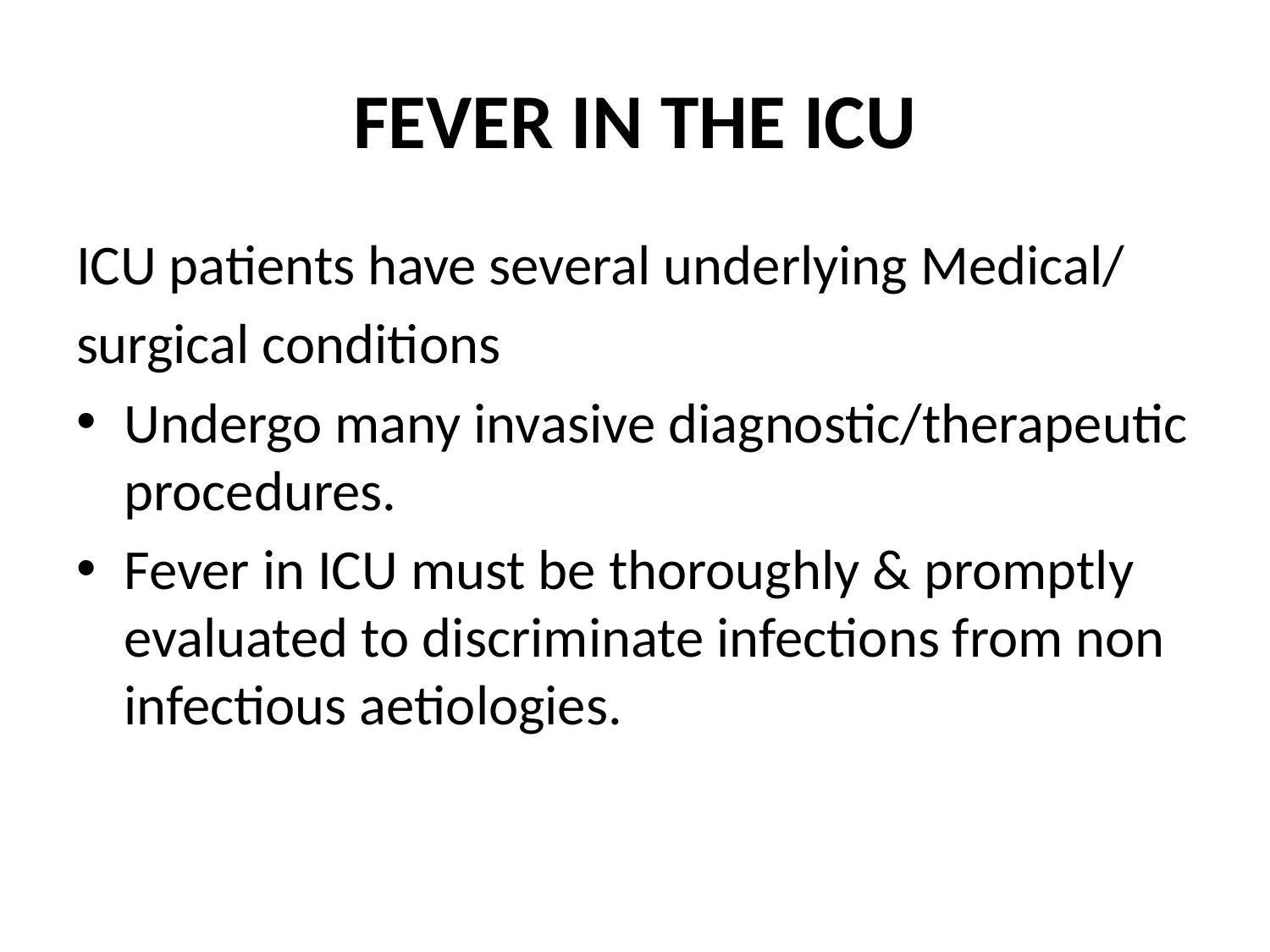

# FEVER IN THE ICU
ICU patients have several underlying Medical/
surgical conditions
Undergo many invasive diagnostic/therapeutic procedures.
Fever in ICU must be thoroughly & promptly evaluated to discriminate infections from non infectious aetiologies.